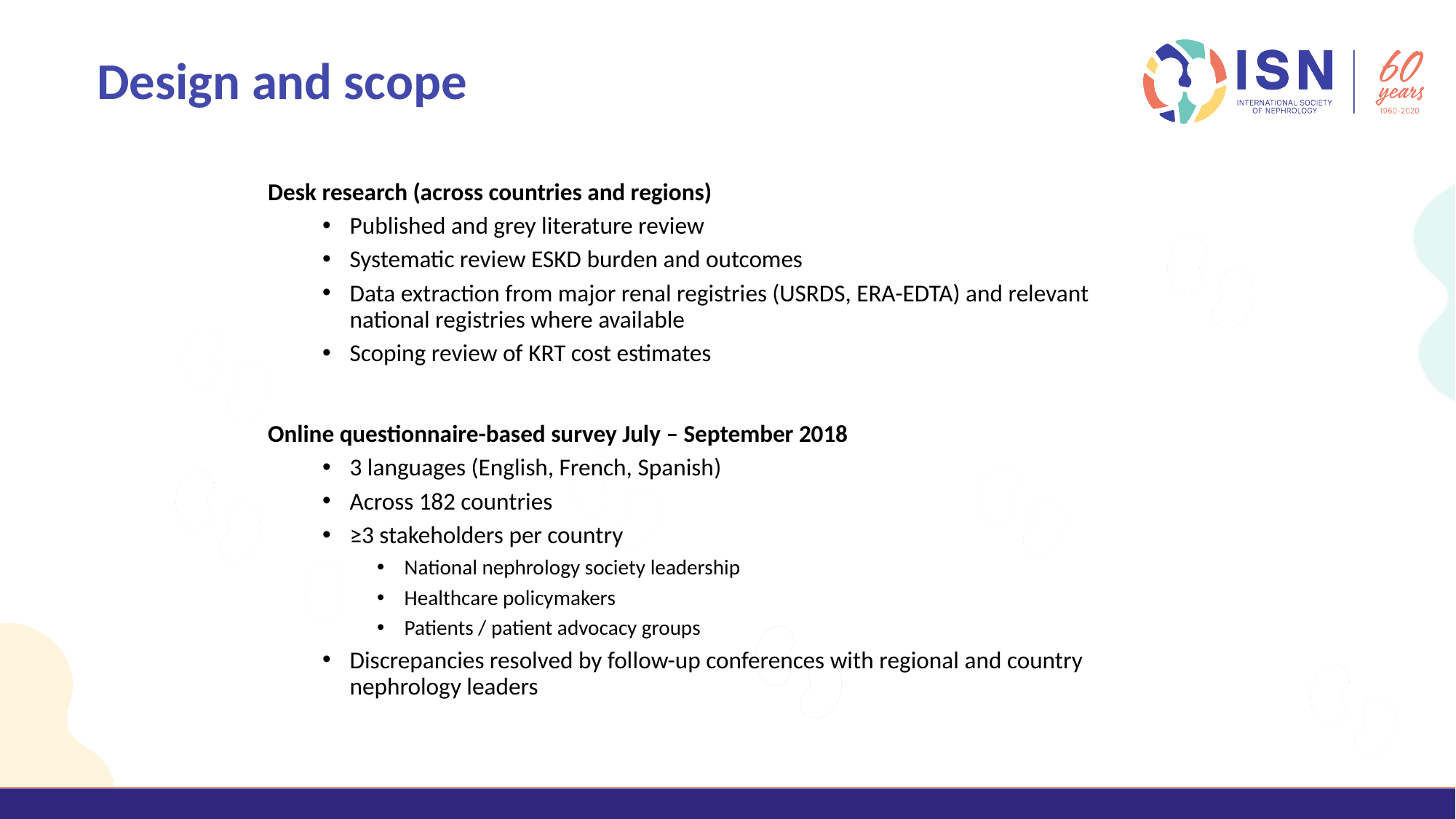

# Design and scope
Desk research (across countries and regions)
Published and grey literature review
Systematic review ESKD burden and outcomes
Data extraction from major renal registries (USRDS, ERA-EDTA) and relevant national registries where available
Scoping review of KRT cost estimates

Online questionnaire-based survey July – September 2018
3 languages (English, French, Spanish)
Across 182 countries
≥3 stakeholders per country
National nephrology society leadership
Healthcare policymakers
Patients / patient advocacy groups
Discrepancies resolved by follow-up conferences with regional and country nephrology leaders